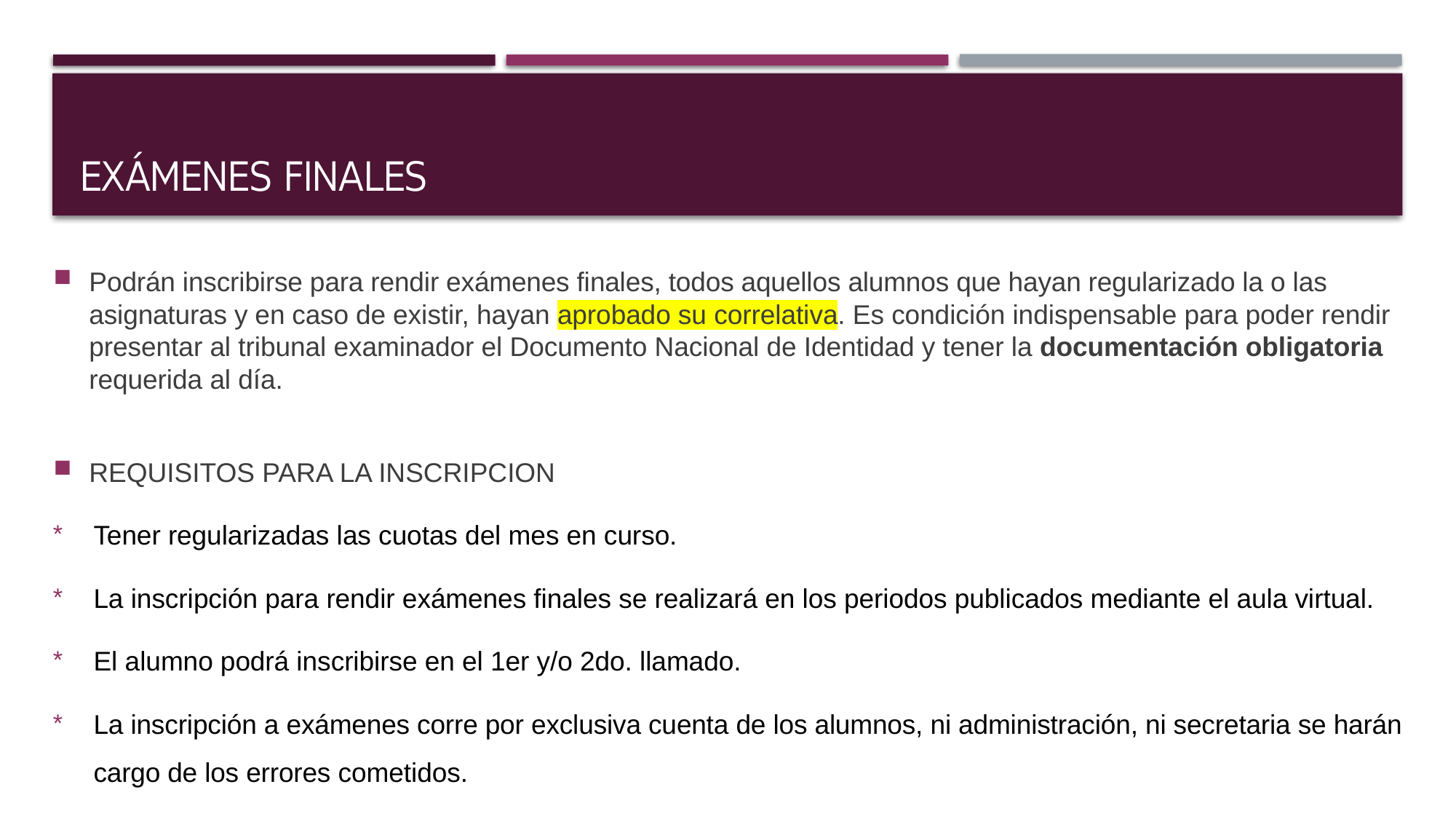

# Exámenes finales
Podrán inscribirse para rendir exámenes finales, todos aquellos alumnos que hayan regularizado la o las asignaturas y en caso de existir, hayan aprobado su correlativa. Es condición indispensable para poder rendir presentar al tribunal examinador el Documento Nacional de Identidad y tener la documentación obligatoria requerida al día.

REQUISITOS PARA LA INSCRIPCION
Tener regularizadas las cuotas del mes en curso.
La inscripción para rendir exámenes finales se realizará en los periodos publicados mediante el aula virtual.
El alumno podrá inscribirse en el 1er y/o 2do. llamado.
La inscripción a exámenes corre por exclusiva cuenta de los alumnos, ni administración, ni secretaria se harán cargo de los errores cometidos.